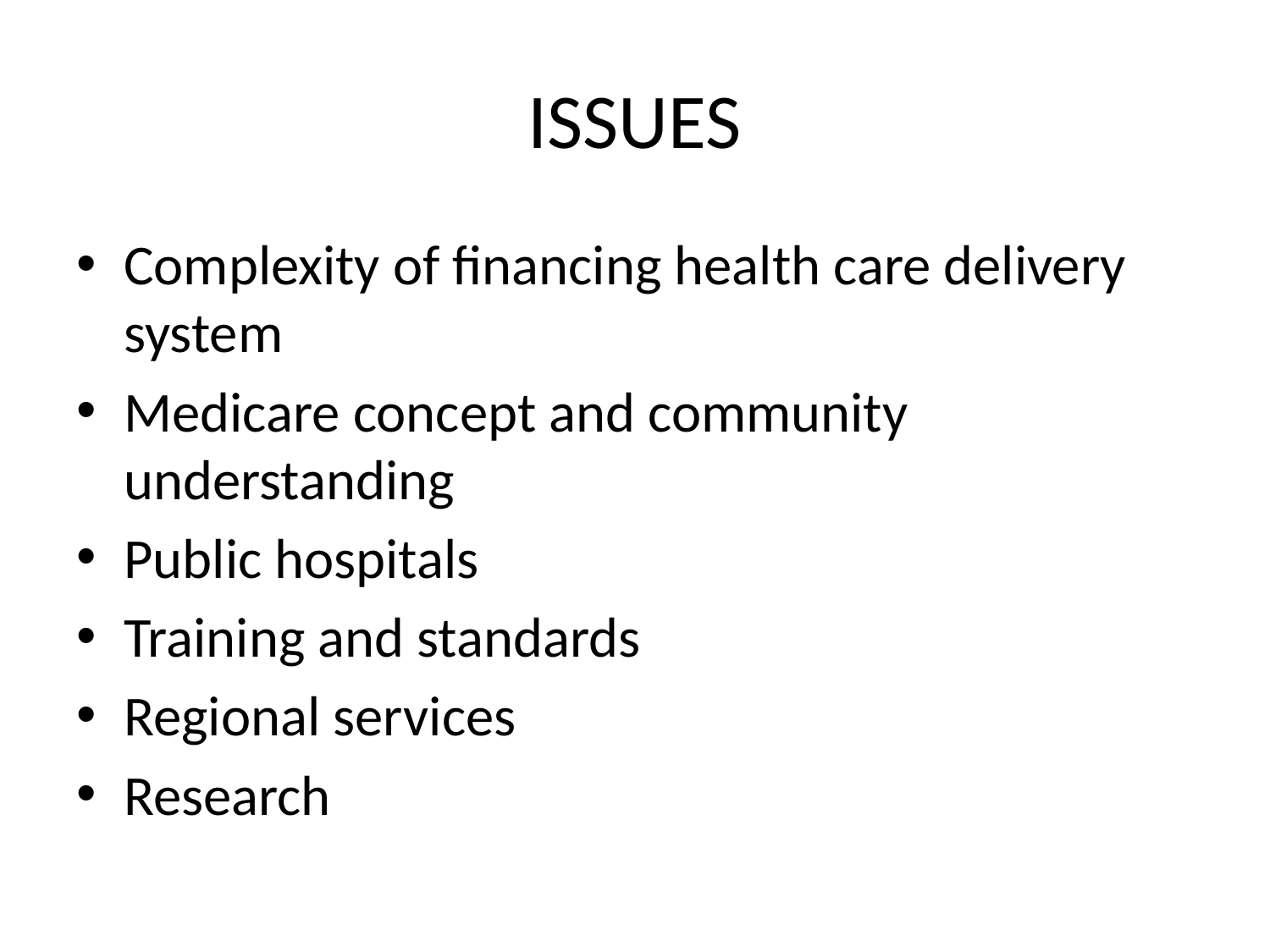

# ISSUES
Complexity of financing health care delivery system
Medicare concept and community understanding
Public hospitals
Training and standards
Regional services
Research